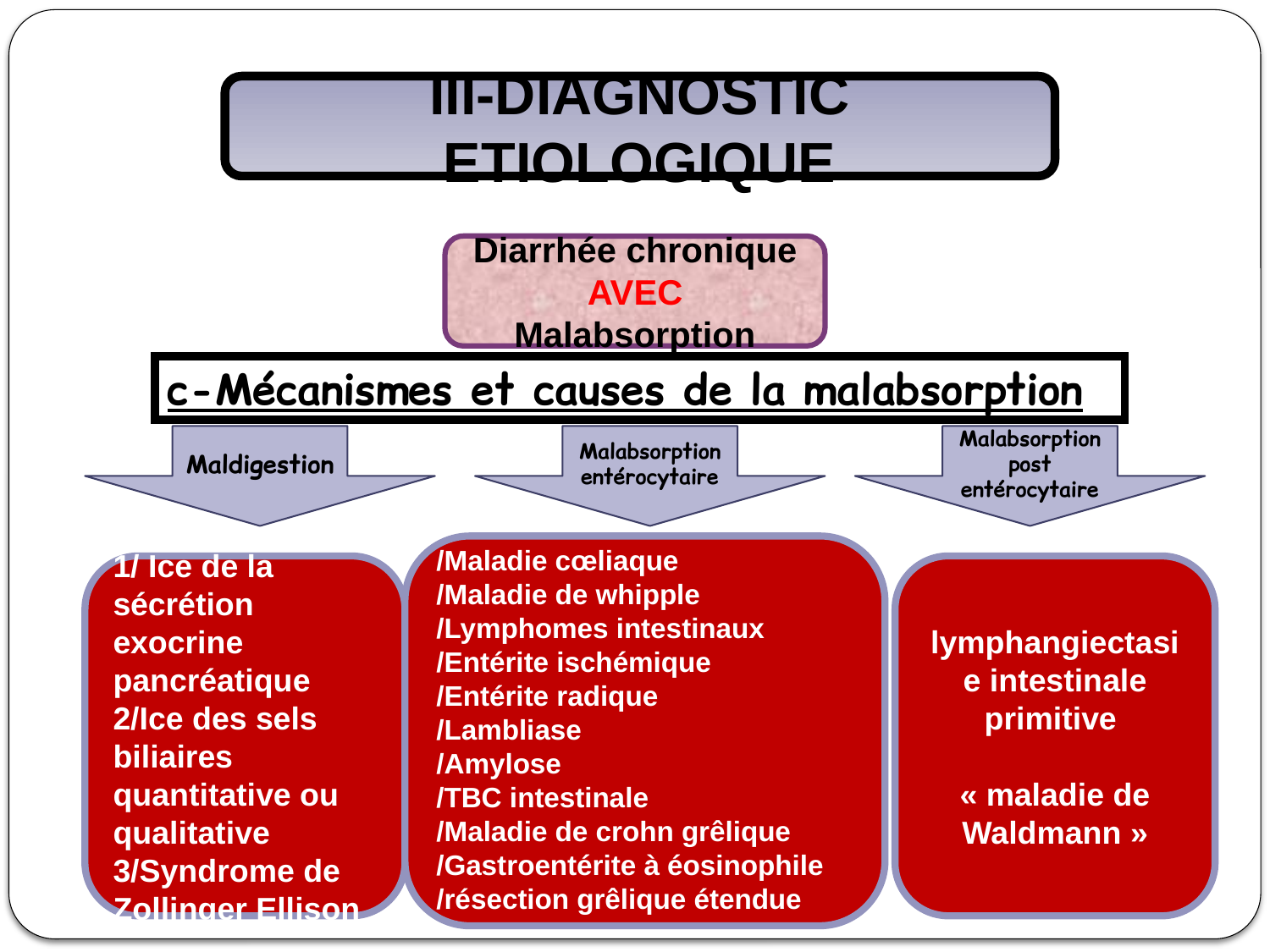

III-DIAGNOSTIC ETIOLOGIQUE
Diarrhée chronique AVEC Malabsorption
c-Mécanismes et causes de la malabsorption
Maldigestion
Malabsorption entérocytaire
Malabsorption post entérocytaire

/Maladie cœliaque
/Maladie de whipple
/Lymphomes intestinaux
/Entérite ischémique
/Entérite radique
/Lambliase
/Amylose
/TBC intestinale
/Maladie de crohn grêlique
/Gastroentérite à éosinophile
/résection grêlique étendue

1/ Ice de la sécrétion exocrine pancréatique
2/Ice des sels biliaires quantitative ou qualitative
3/Syndrome de Zollinger Ellison
lymphangiectasie intestinale primitive

« maladie de Waldmann »